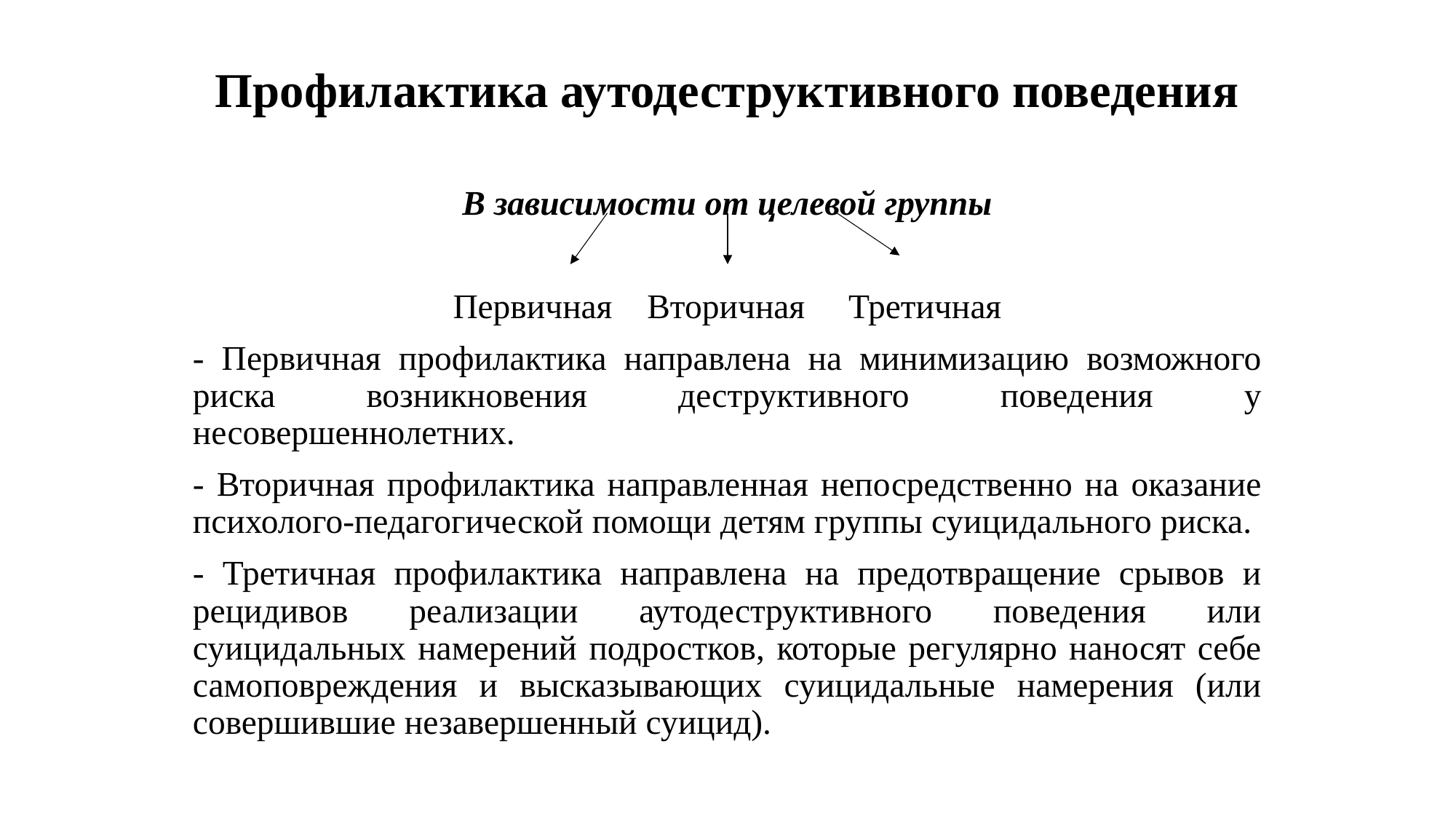

# Профилактика аутодеструктивного поведения
В зависимости от целевой группы

Первичная    Вторичная     Третичная
- Первичная профилактика направлена на минимизацию возможного риска возникновения деструктивного поведения у несовершеннолетних.
- Вторичная профилактика направленная непосредственно на оказание психолого-педагогической помощи детям группы суицидального риска.
- Третичная профилактика направлена на предотвращение срывов и рецидивов реализации аутодеструктивного поведения или суицидальных намерений подростков, которые регулярно наносят себе самоповреждения и высказывающих суицидальные намерения (или совершившие незавершенный суицид).